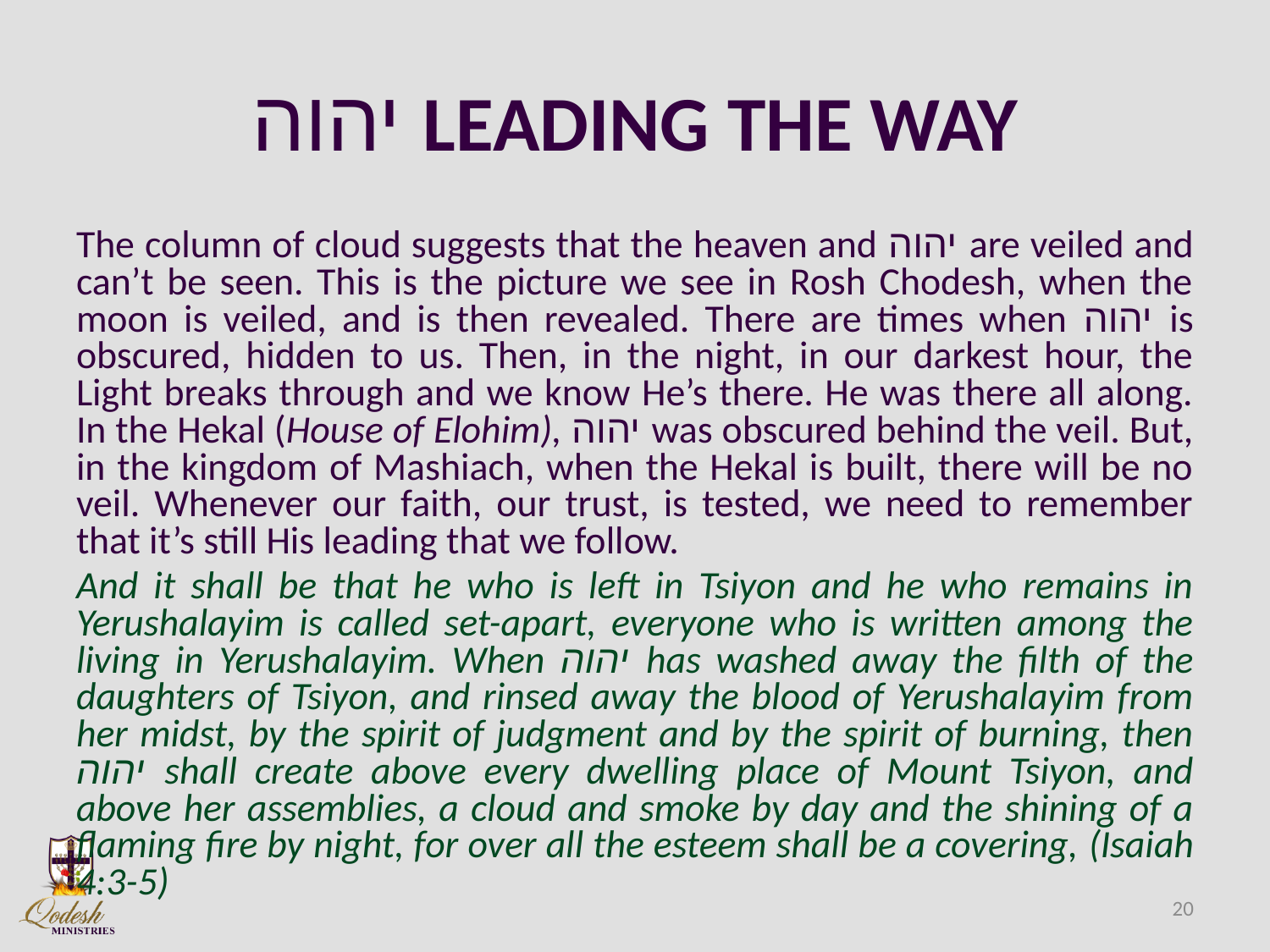

# יהוה LEADING THE WAY
The column of cloud suggests that the heaven and יהוה are veiled and can’t be seen. This is the picture we see in Rosh Chodesh, when the moon is veiled, and is then revealed. There are times when יהוה is obscured, hidden to us. Then, in the night, in our darkest hour, the Light breaks through and we know He’s there. He was there all along. In the Hekal (House of Elohim), יהוה was obscured behind the veil. But, in the kingdom of Mashiach, when the Hekal is built, there will be no veil. Whenever our faith, our trust, is tested, we need to remember that it’s still His leading that we follow.
And it shall be that he who is left in Tsiyon and he who remains in Yerushalayim is called set-apart, everyone who is written among the living in Yerushalayim. When יהוה has washed away the filth of the daughters of Tsiyon, and rinsed away the blood of Yerushalayim from her midst, by the spirit of judgment and by the spirit of burning, then יהוה shall create above every dwelling place of Mount Tsiyon, and above her assemblies, a cloud and smoke by day and the shining of a flaming fire by night, for over all the esteem shall be a covering, (Isaiah 4:3-5)

20